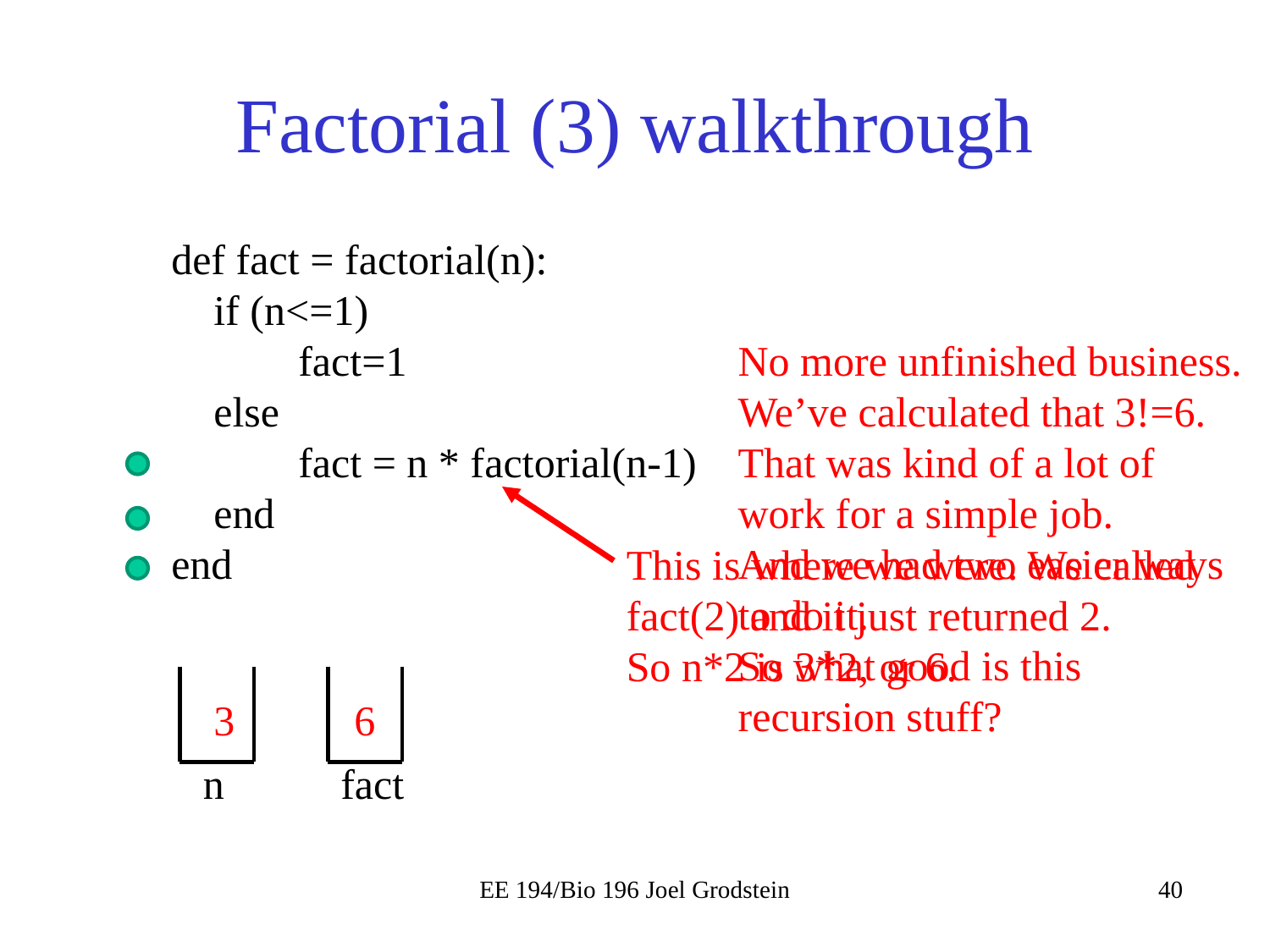

# Factorial (3) walkthrough
def fact = factorial(n):
    if (n<=1)
	fact=1
    else
	fact = n * factorial(n-1)
    end
end
No more unfinished business. We’ve calculated that 3!=6.
That was kind of a lot of work for a simple job.
And we had two easier ways to do it.
So what good is this recursion stuff?

This is where we were. We called fact(2) and it just returned 2.
So n*2 is 3*2, or 6.

3
6
n
fact
EE 194/Bio 196 Joel Grodstein